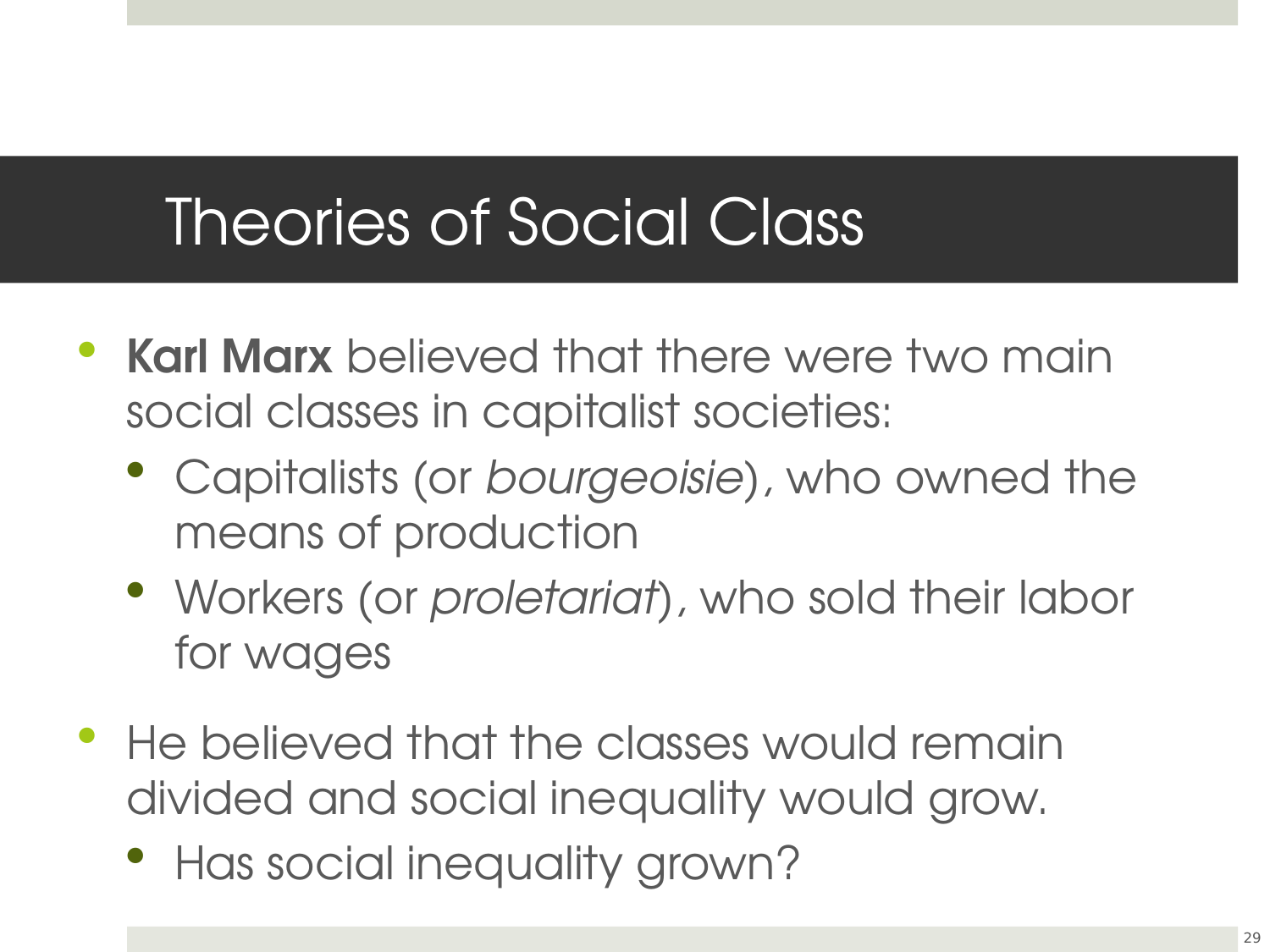

# Theories of Social Class
Karl Marx believed that there were two main social classes in capitalist societies:
Capitalists (or bourgeoisie), who owned the means of production
Workers (or proletariat), who sold their labor for wages
He believed that the classes would remain divided and social inequality would grow.
Has social inequality grown?
29